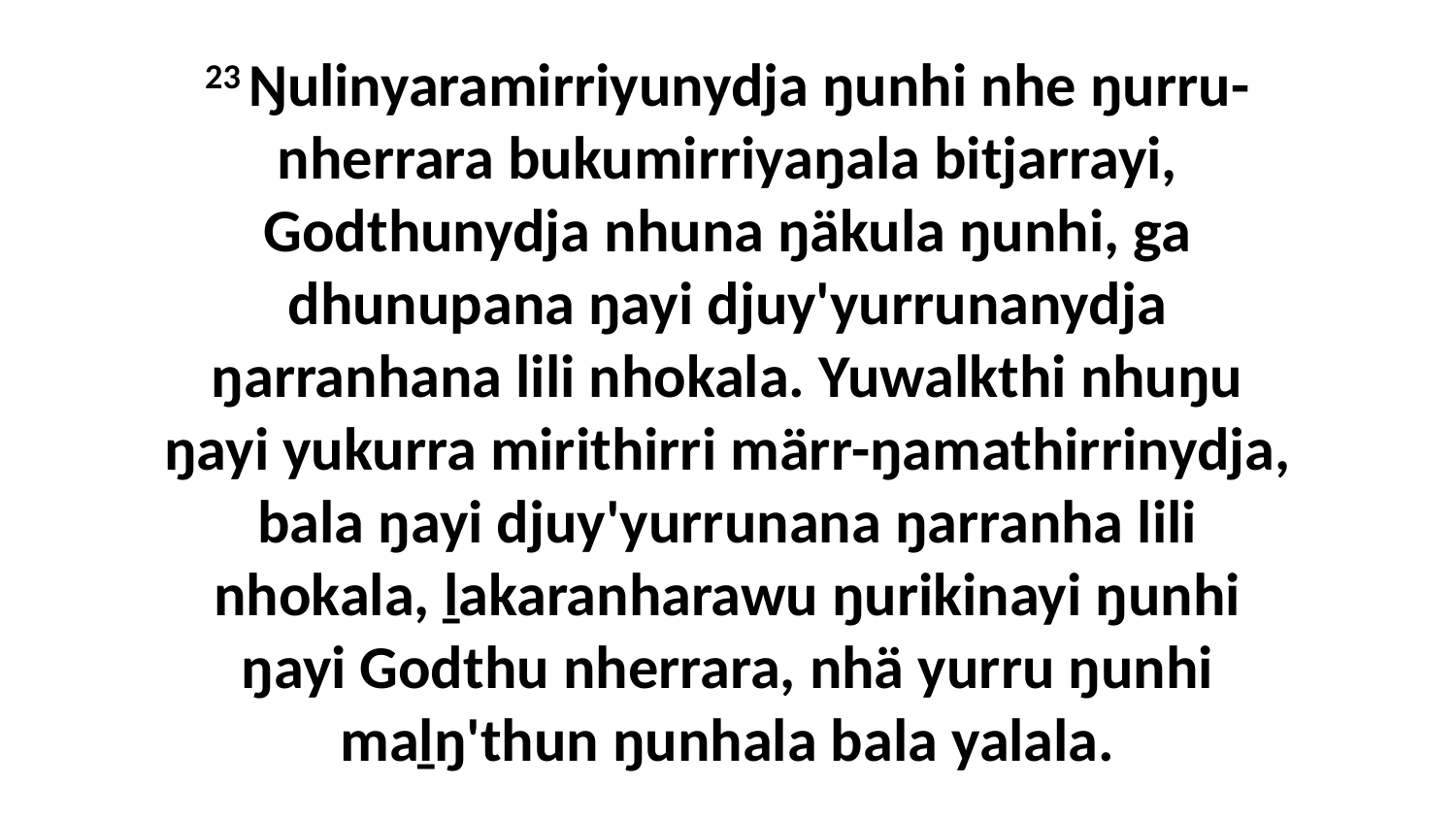

23 Ŋulinyaramirriyunydja ŋunhi nhe ŋurru-nherrara bukumirriyaŋala bitjarrayi, Godthunydja nhuna ŋäkula ŋunhi, ga dhunupana ŋayi djuy'yurrunanydja ŋarranhana lili nhokala. Yuwalkthi nhuŋu ŋayi yukurra mirithirri märr-ŋamathirrinydja, bala ŋayi djuy'yurrunana ŋarranha lili nhokala, ḻakaranharawu ŋurikinayi ŋunhi ŋayi Godthu nherrara, nhä yurru ŋunhi maḻŋ'thun ŋunhala bala yalala.